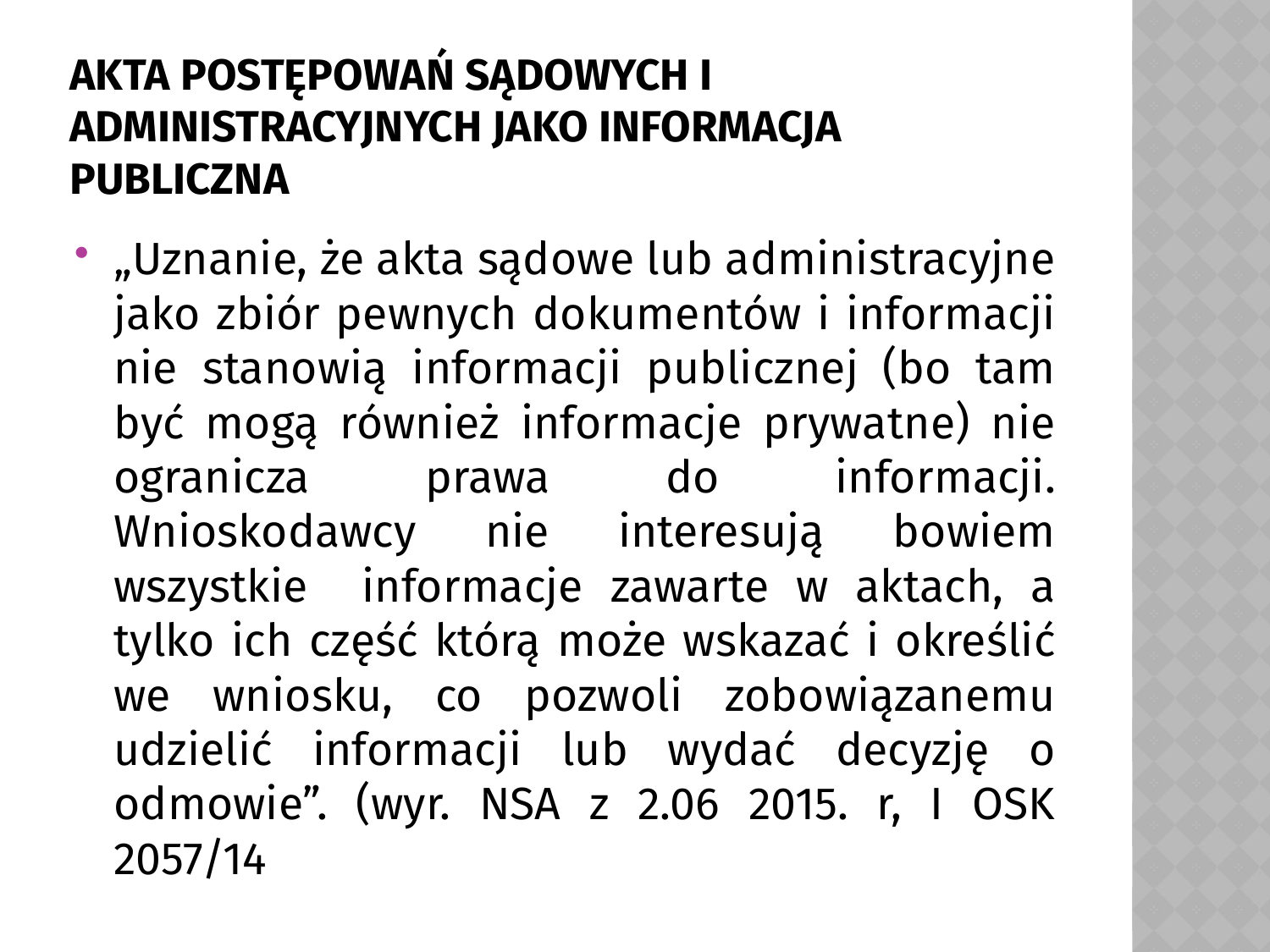

# Akta postępowań sądowych i administracyjnych jako informacja publiczna
„Uznanie, że akta sądowe lub administracyjne jako zbiór pewnych dokumentów i informacji nie stanowią informacji publicznej (bo tam być mogą również informacje prywatne) nie ogranicza prawa do informacji. Wnioskodawcy nie interesują bowiem wszystkie  informacje zawarte w aktach, a tylko ich część którą może wskazać i określić we wniosku, co pozwoli zobowiązanemu udzielić informacji lub wydać decyzję o odmowie”. (wyr. NSA z 2.06 2015. r, I OSK 2057/14